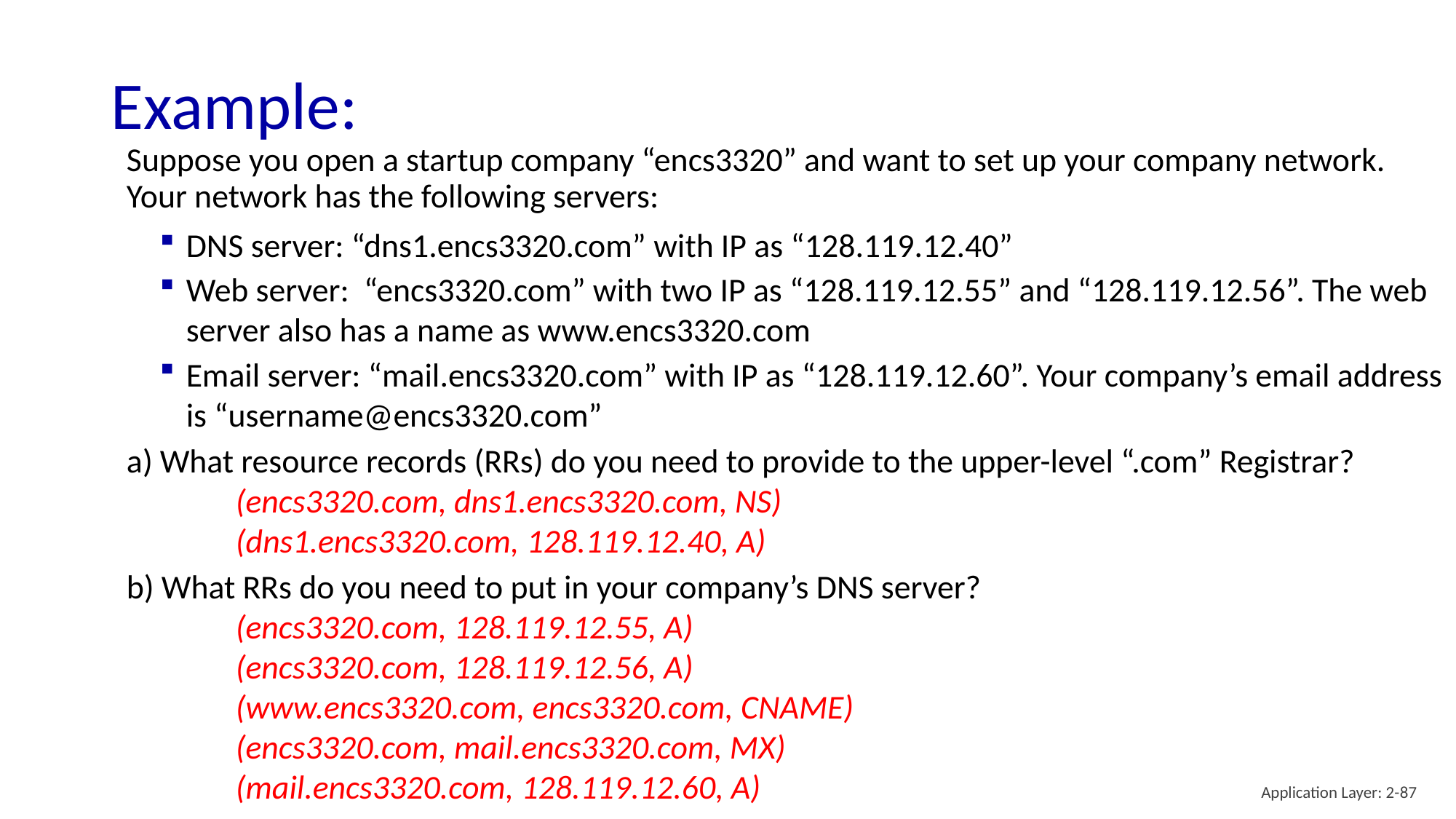

# Example:
Suppose you open a startup company “encs3320” and want to set up your company network. Your network has the following servers:
DNS server: “dns1.encs3320.com” with IP as “128.119.12.40”
Web server:  “encs3320.com” with two IP as “128.119.12.55” and “128.119.12.56”. The web server also has a name as www.encs3320.com
Email server: “mail.encs3320.com” with IP as “128.119.12.60”. Your company’s email address is “username@encs3320.com”
a) What resource records (RRs) do you need to provide to the upper-level “.com” Registrar?
	(encs3320.com, dns1.encs3320.com, NS)
	(dns1.encs3320.com, 128.119.12.40, A)
b) What RRs do you need to put in your company’s DNS server?
	(encs3320.com, 128.119.12.55, A)
	(encs3320.com, 128.119.12.56, A)
	(www.encs3320.com, encs3320.com, CNAME)
	(encs3320.com, mail.encs3320.com, MX)
	(mail.encs3320.com, 128.119.12.60, A)
Application Layer: 2-87